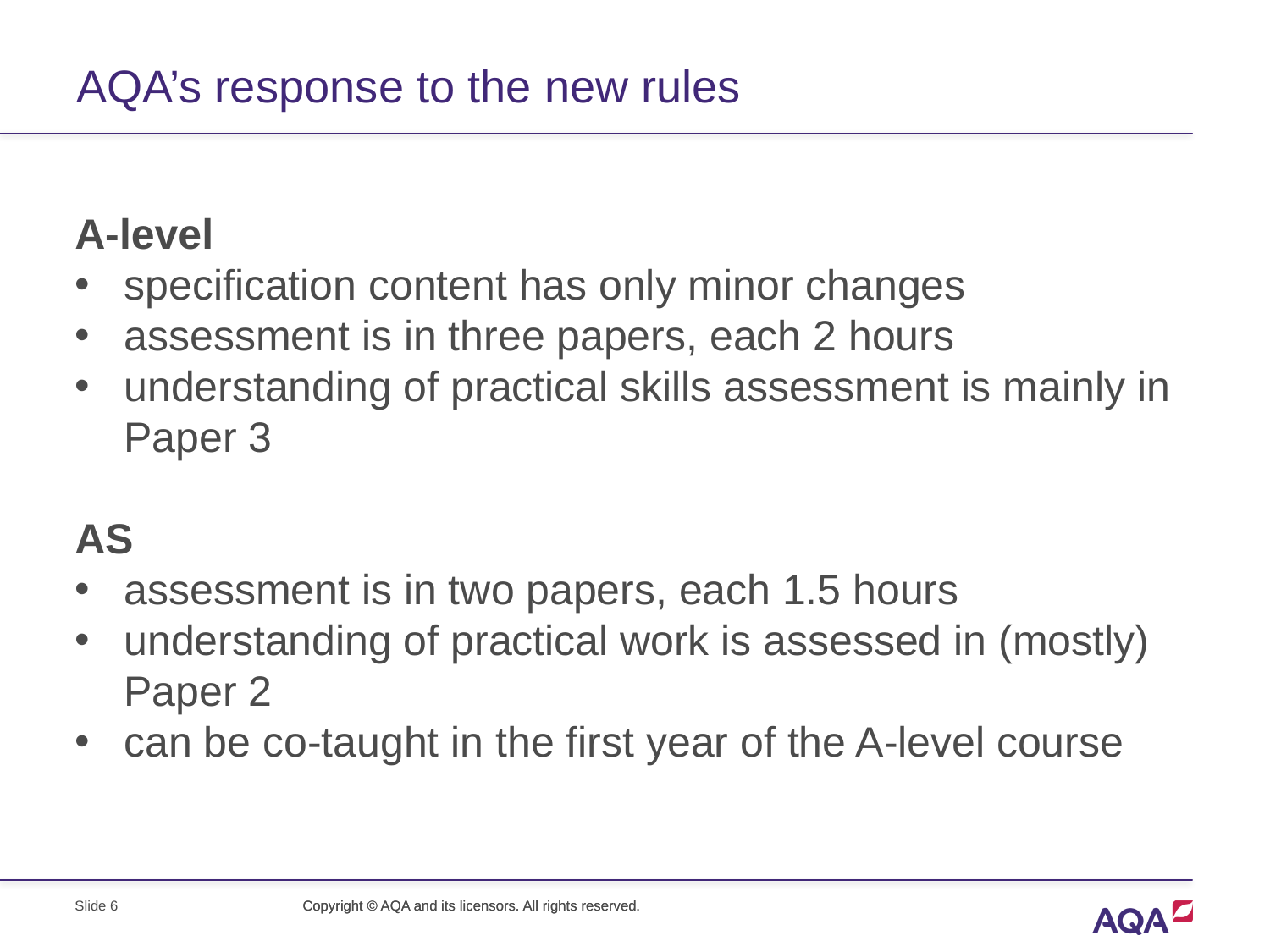

# AQA’s response to the new rules
A-level
specification content has only minor changes
assessment is in three papers, each 2 hours
understanding of practical skills assessment is mainly in Paper 3
AS
assessment is in two papers, each 1.5 hours
understanding of practical work is assessed in (mostly) Paper 2
can be co-taught in the first year of the A-level course

Slide 6
Copyright © AQA and its licensors. All rights reserved.
Copyright © AQA and its licensors. All rights reserved.